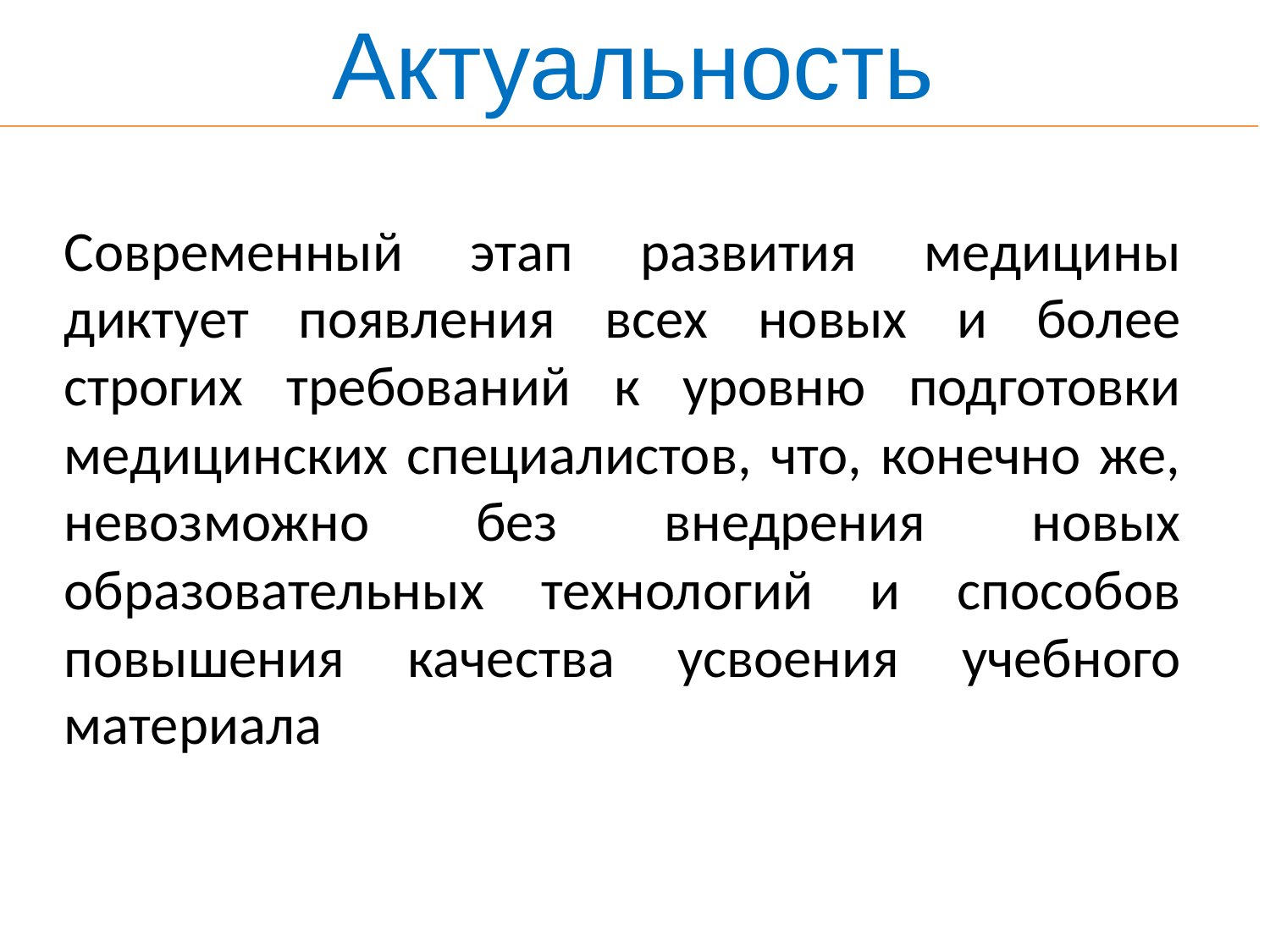

Актуальность

Современный этап развития медицины диктует появления всех новых и более строгих требований к уровню подготовки медицинских специалистов, что, конечно же, невозможно без внедрения новых образовательных технологий и способов повышения качества усвоения учебного материала